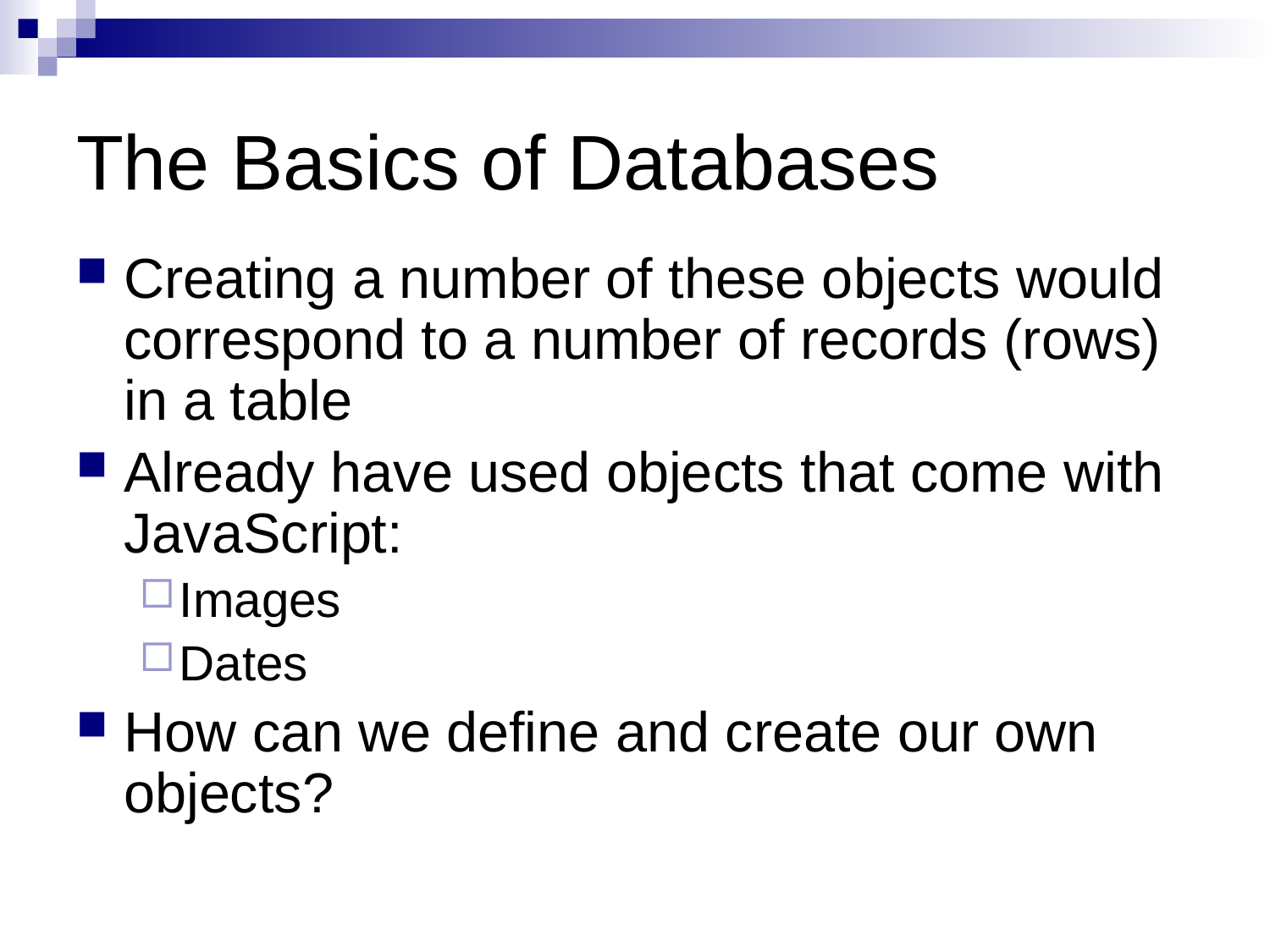

# The Basics of Databases
Creating a number of these objects would correspond to a number of records (rows) in a table
Already have used objects that come with JavaScript:
Images
Dates
How can we define and create our own objects?